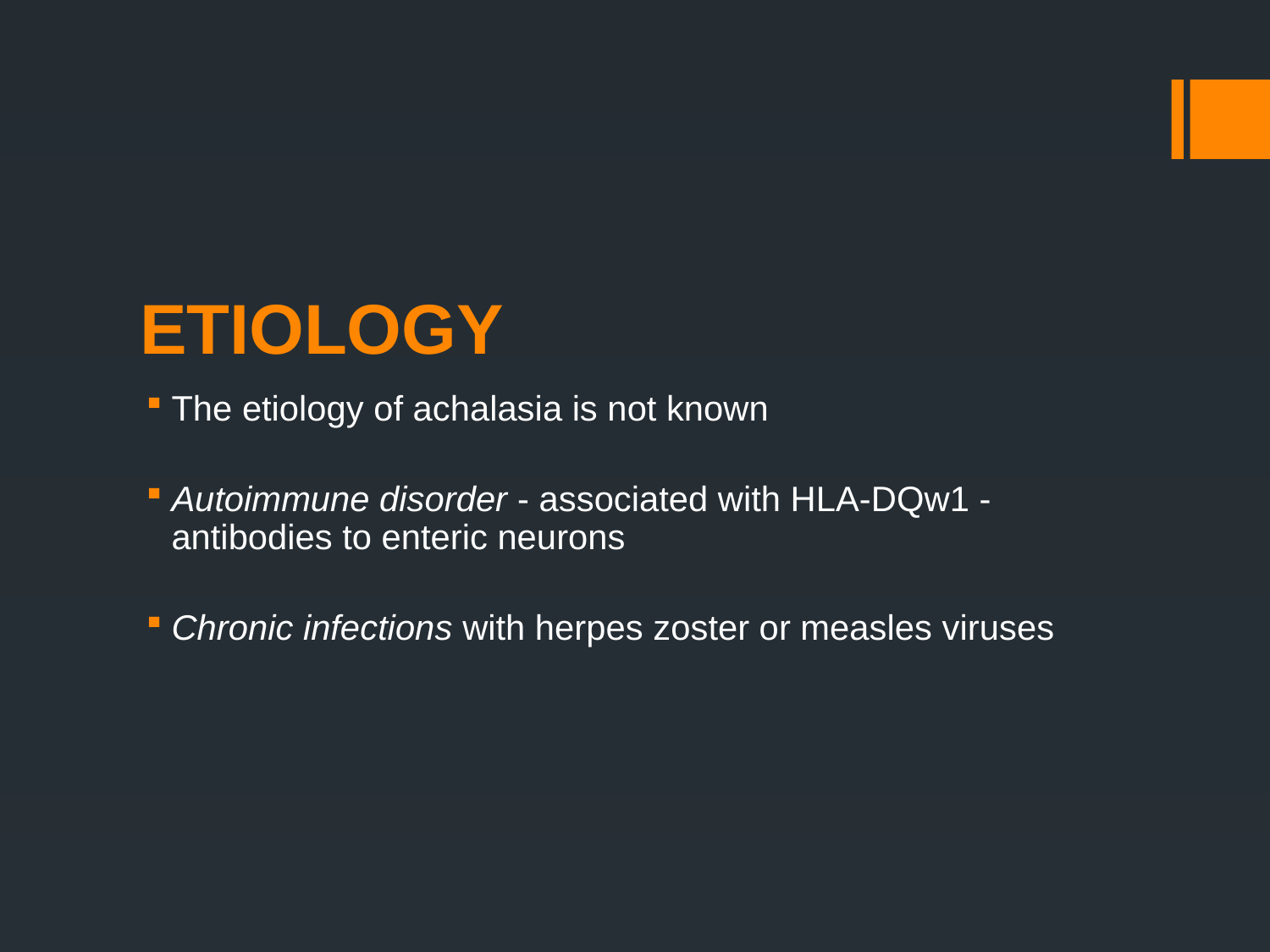

# ETIOLOGY
The etiology of achalasia is not known

Autoimmune disorder - associated with HLA-DQw1 -  antibodies to enteric neurons

Chronic infections with herpes zoster or measles viruses